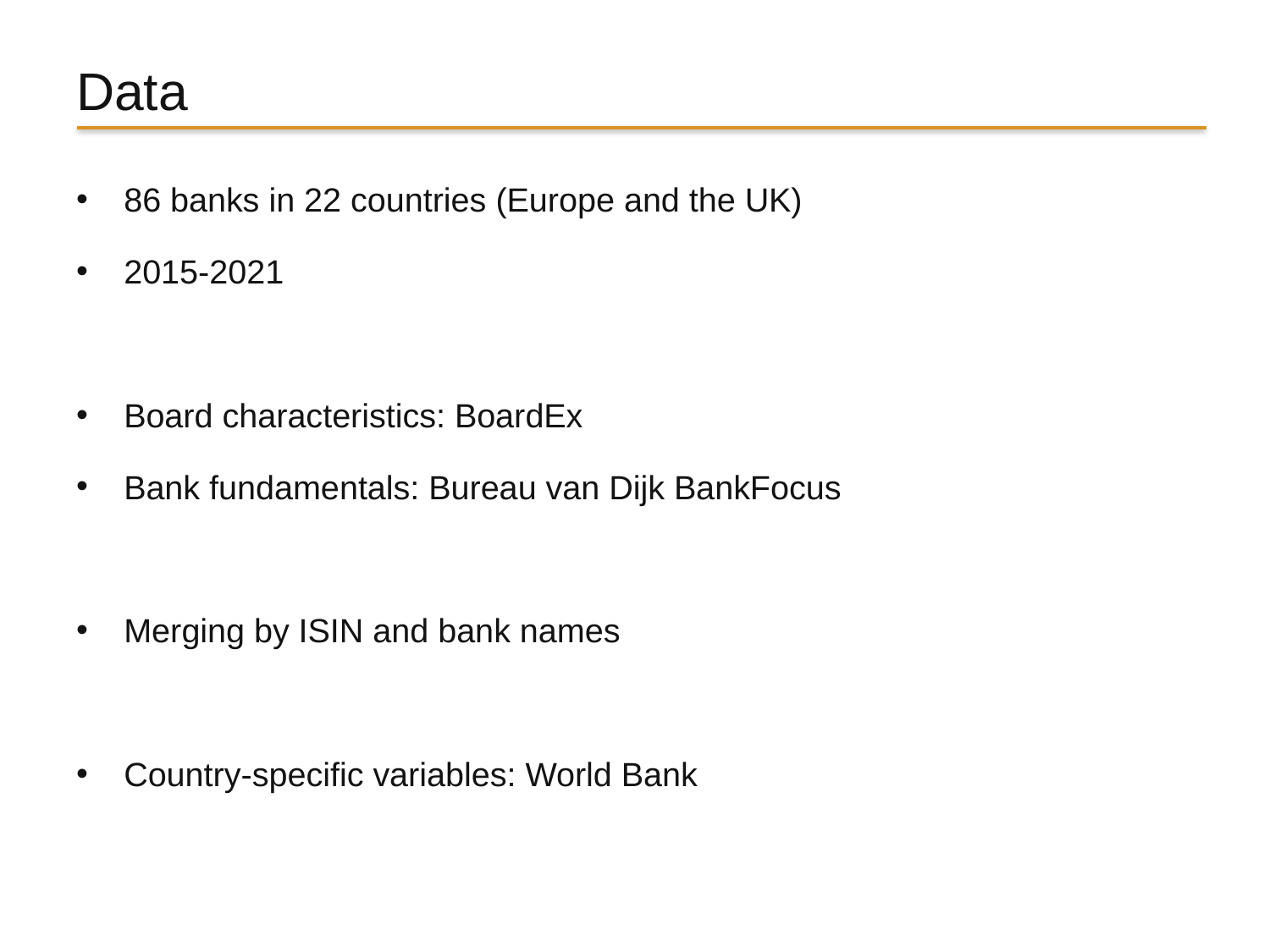

# Data
86 banks in 22 countries (Europe and the UK)
2015-2021

Board characteristics: BoardEx
Bank fundamentals: Bureau van Dijk BankFocus

Merging by ISIN and bank names

Country-specific variables: World Bank